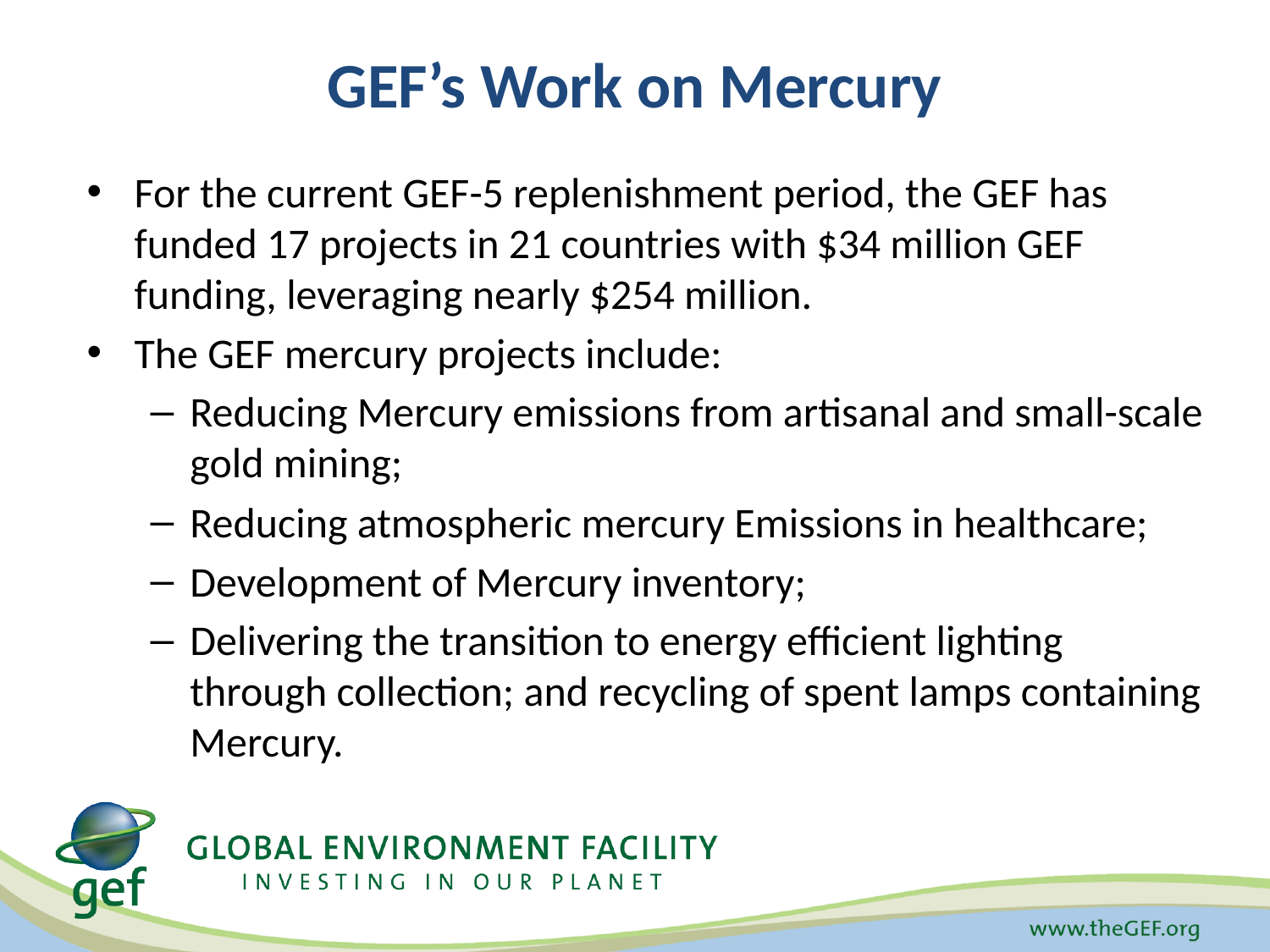

# GEF’s Work on Mercury
For the current GEF-5 replenishment period, the GEF has funded 17 projects in 21 countries with $34 million GEF funding, leveraging nearly $254 million.
The GEF mercury projects include:
Reducing Mercury emissions from artisanal and small-scale gold mining;
Reducing atmospheric mercury Emissions in healthcare;
Development of Mercury inventory;
Delivering the transition to energy efficient lighting through collection; and recycling of spent lamps containing Mercury.